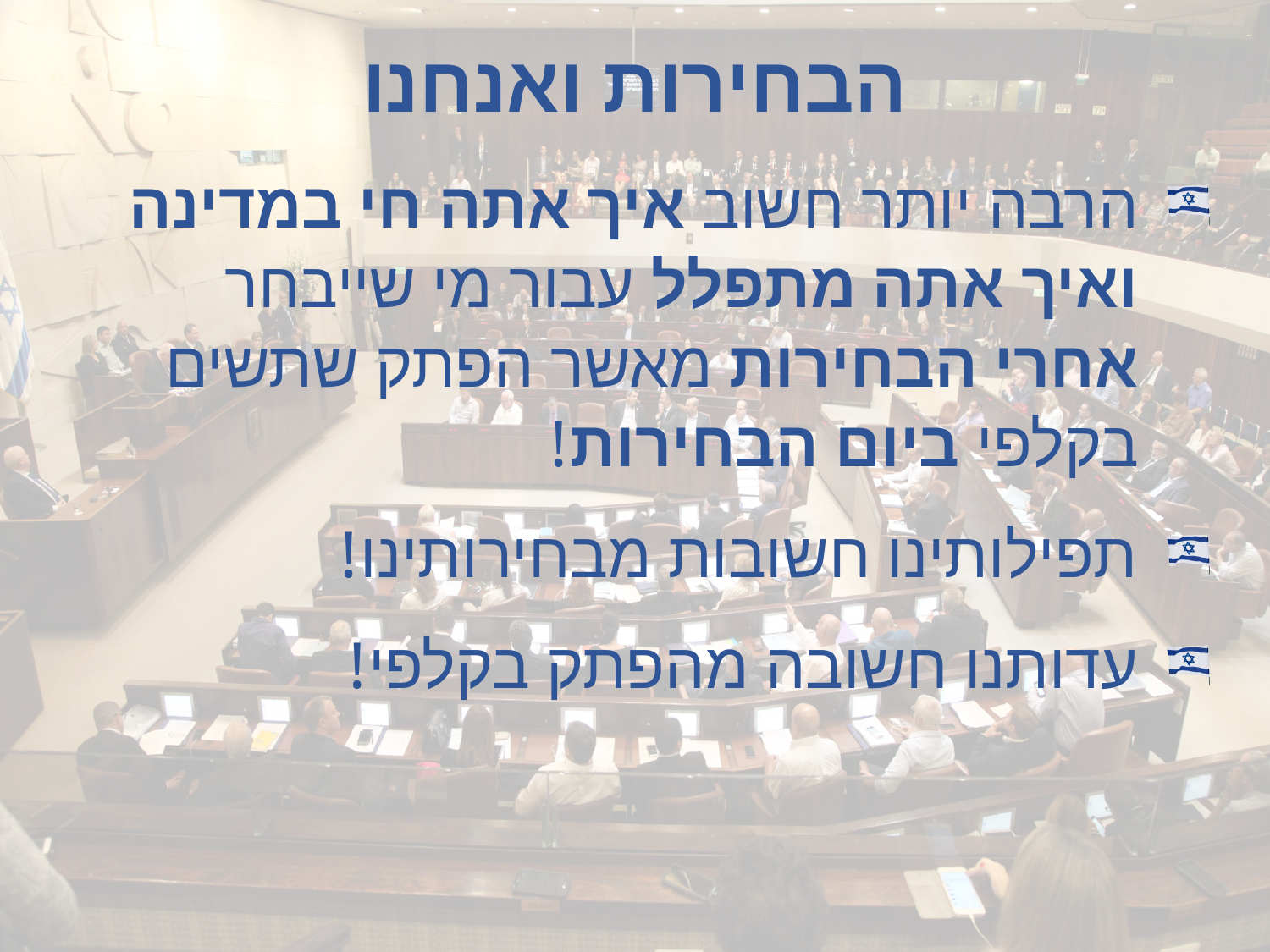

# הבחירות ואנחנו
הרבה יותר חשוב איך אתה חי במדינה
ואיך אתה מתפלל עבור מי שייבחר
אחרי הבחירות מאשר הפתק שתשים
בקלפי ביום הבחירות!
תפילותינו חשובות מבחירותינו!
עדותנו חשובה מהפתק בקלפי!